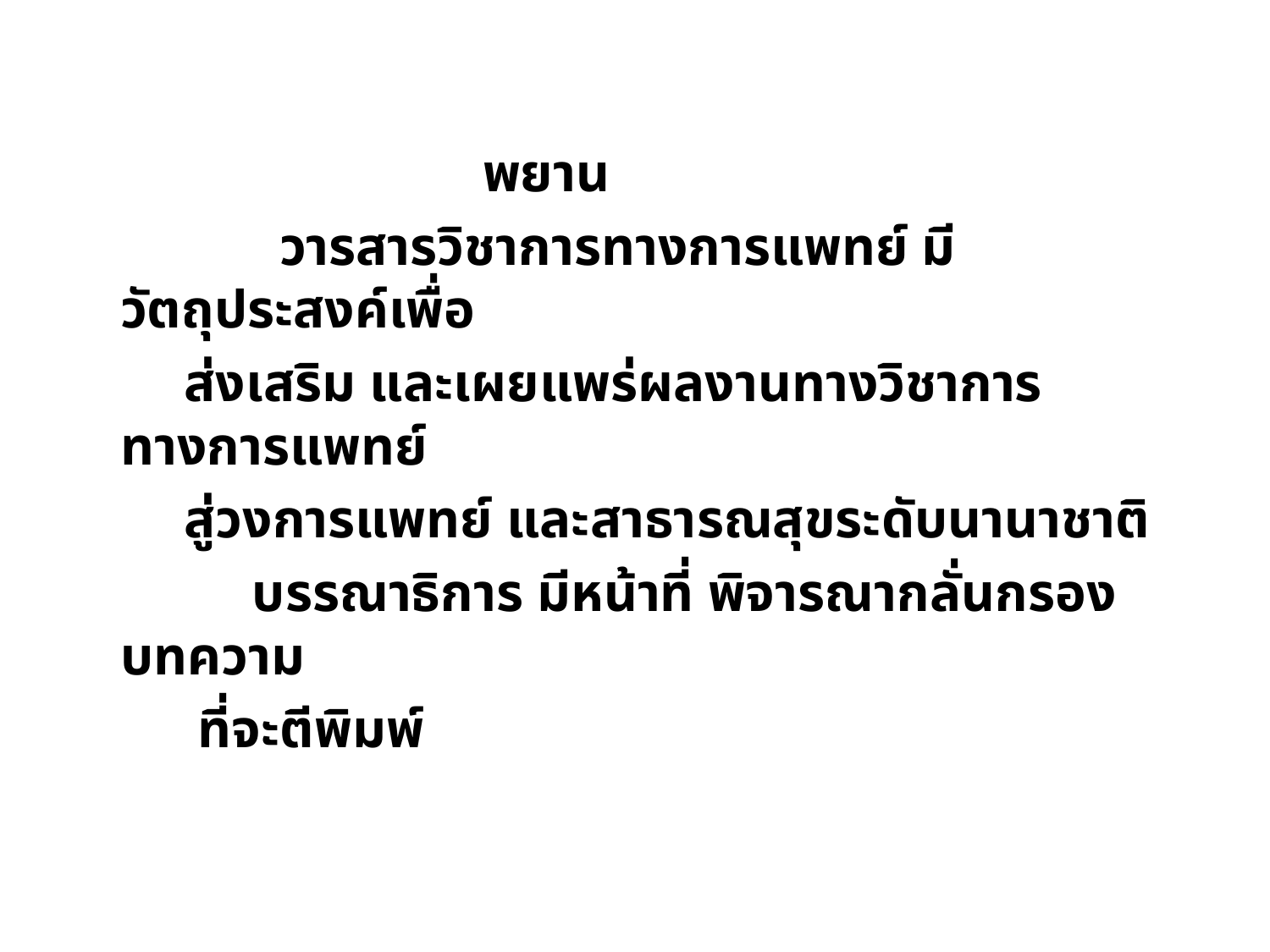

พยาน
               วารสารวิชาการทางการแพทย์ มีวัตถุประสงค์เพื่อ
        ส่งเสริม และเผยแพร่ผลงานทางวิชาการทางการแพทย์
        สู่วงการแพทย์ และสาธารณสุขระดับนานาชาติ
             บรรณาธิการ มีหน้าที่ พิจารณากลั่นกรอง บทความ
         ที่จะตีพิมพ์